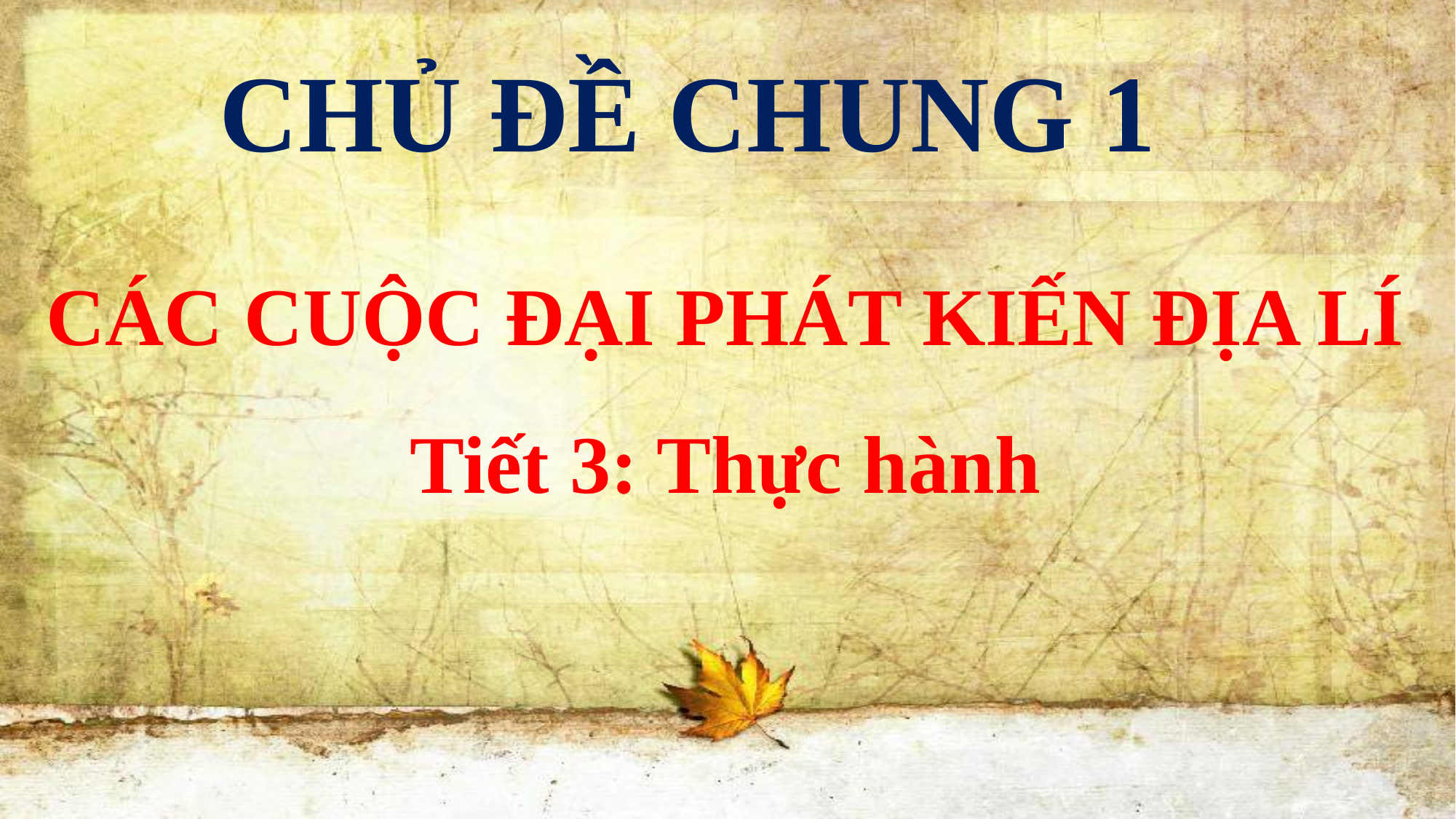

CHỦ ĐỀ CHUNG 1
CÁC CUỘC ĐẠI PHÁT KIẾN ĐỊA LÍ
Tiết 3: Thực hành